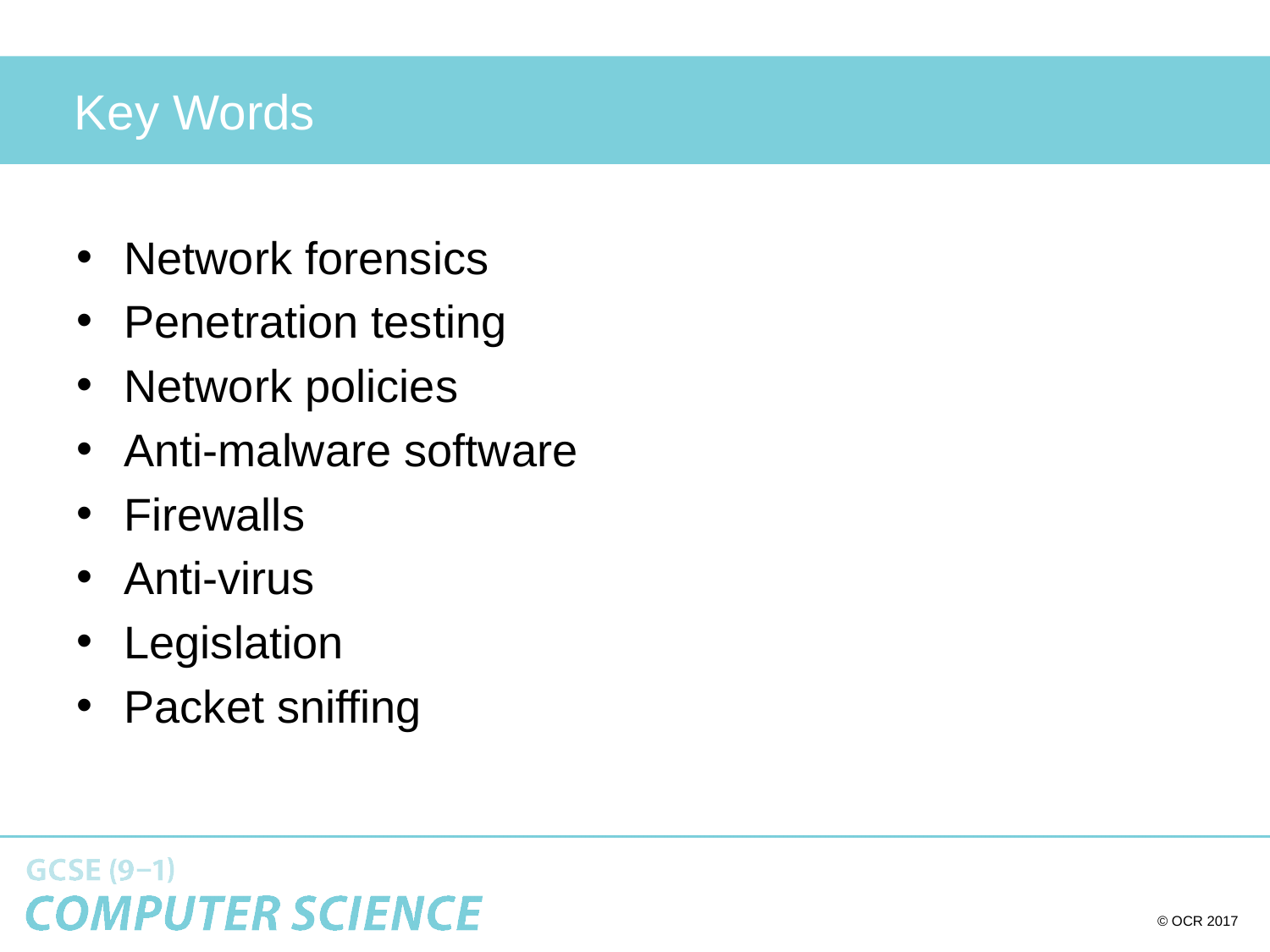

# Key Words
Network forensics
Penetration testing
Network policies
Anti-malware software
Firewalls
Anti-virus
Legislation
Packet sniffing